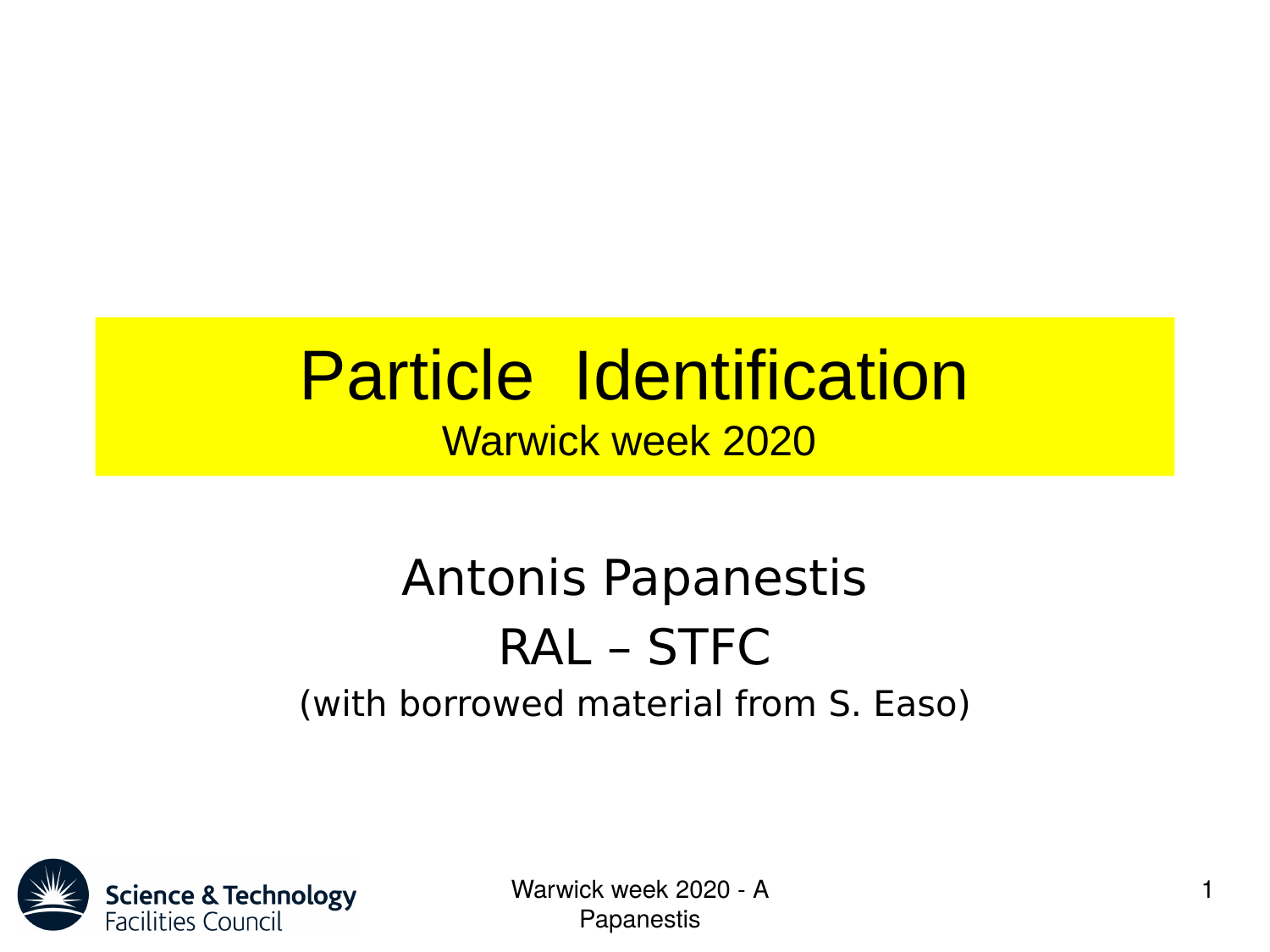

# Particle  Identification Warwick week 2020
Antonis Papanestis
RAL – STFC
(with borrowed material from S. Easo)
Warwick week 2020 - A Papanestis
1